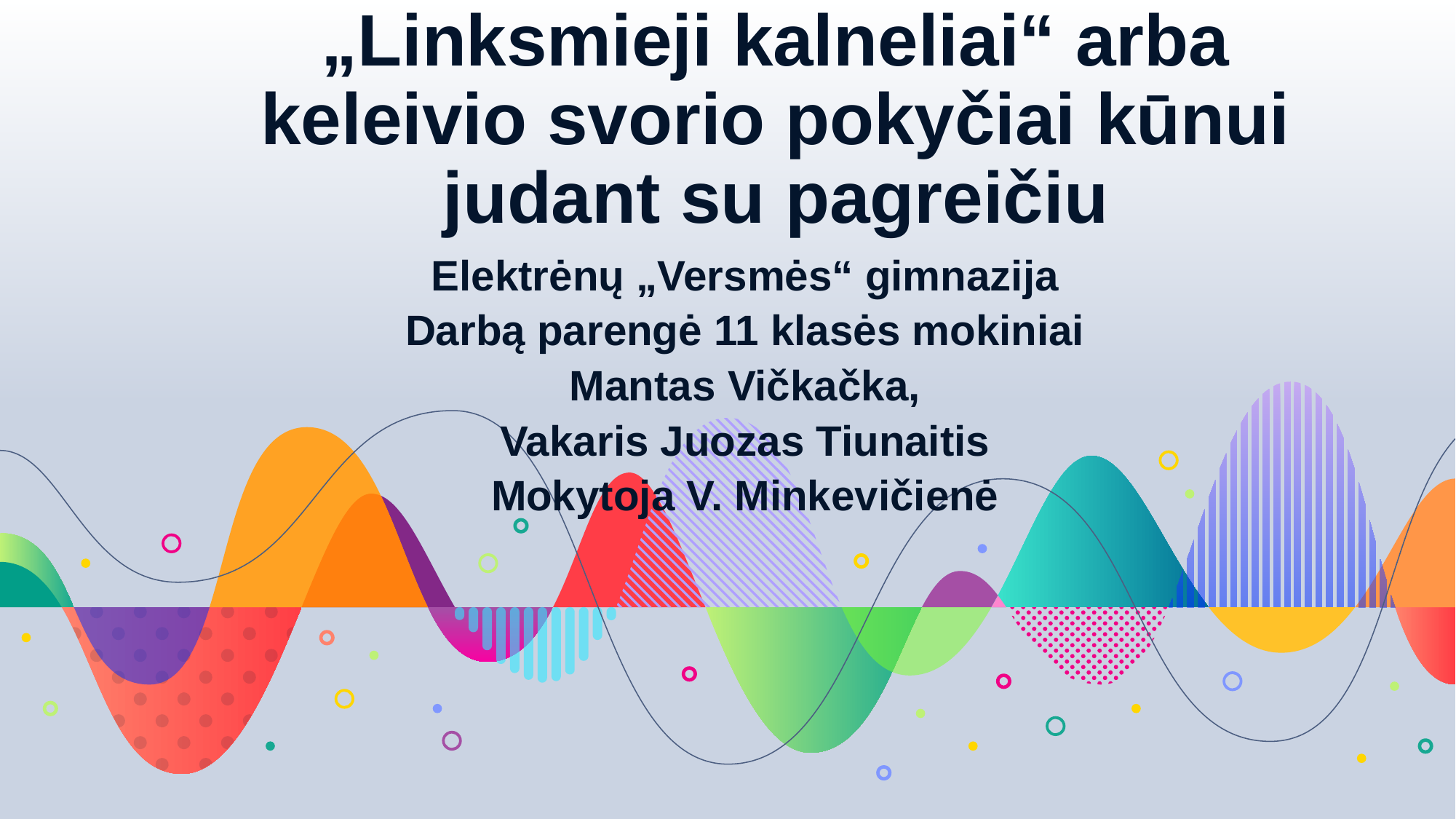

# „Linksmieji kalneliai“ arba keleivio svorio pokyčiai kūnui judant su pagreičiu

Elektrėnų „Versmės“ gimnazija
Darbą parengė 11 klasės mokiniai
Mantas Vičkačka,
Vakaris Juozas Tiunaitis
Mokytoja V. Minkevičienė